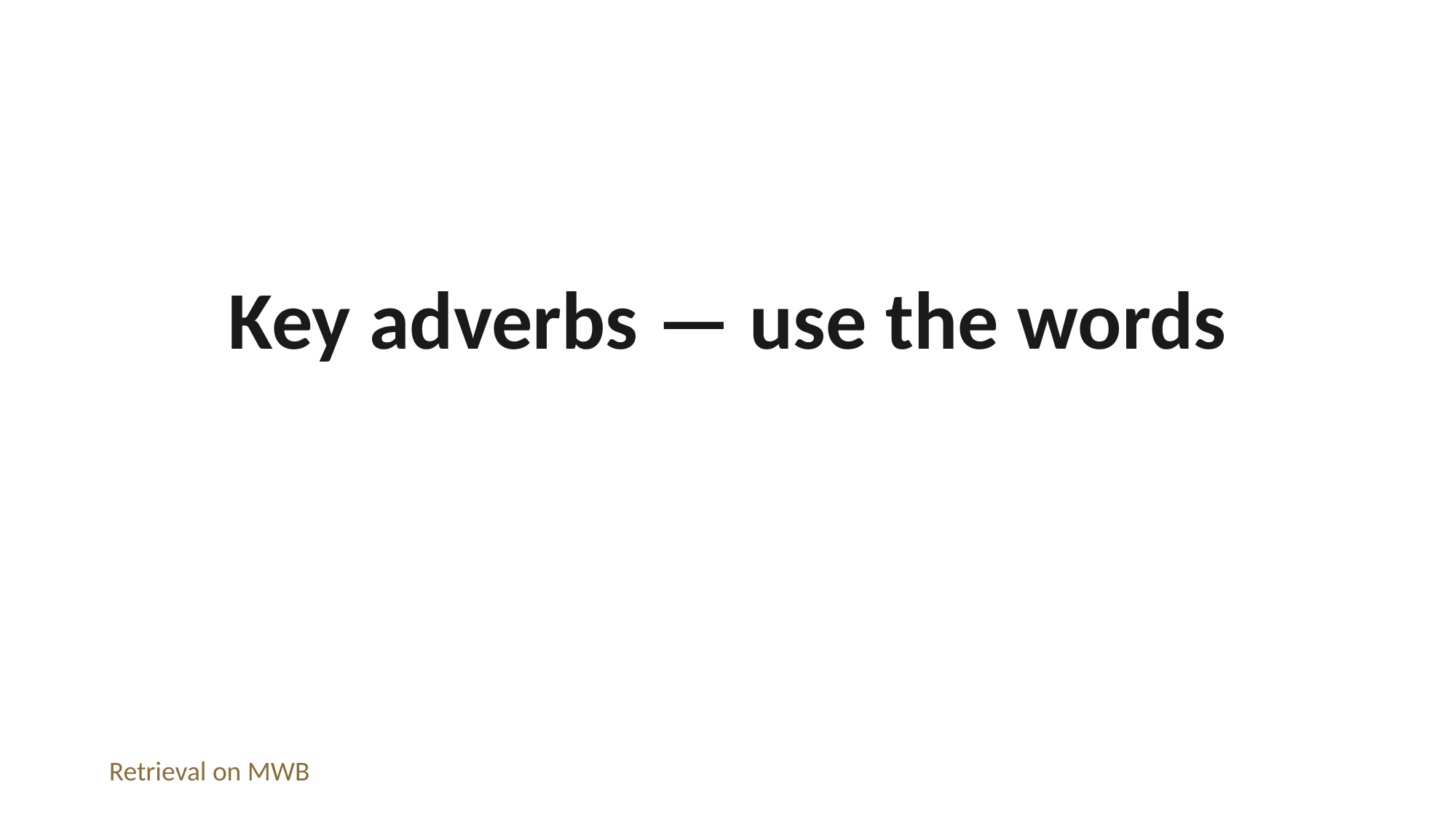

Key adverbs — use the words
Retrieval on MWB